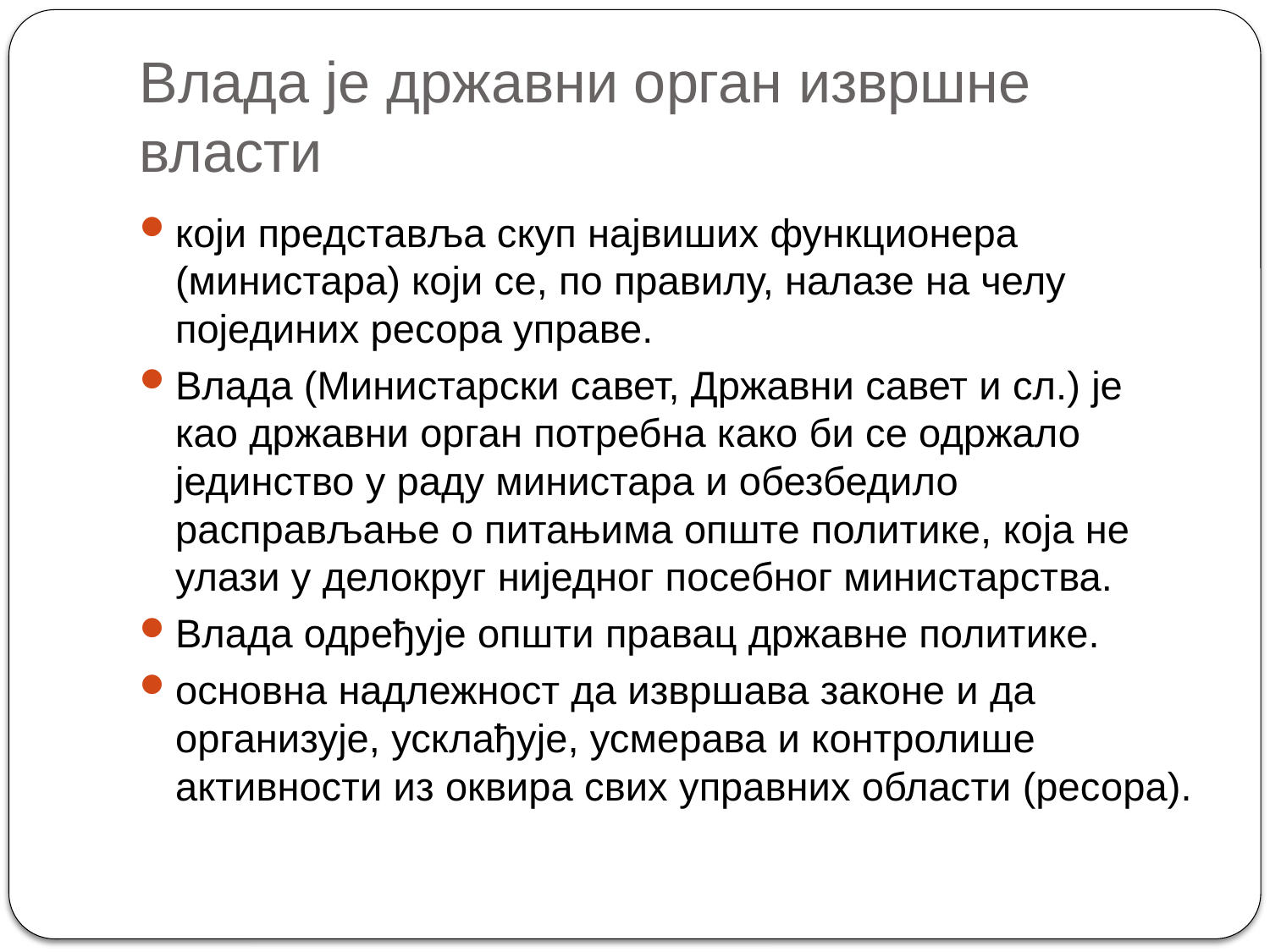

# Влада је државни орган извршне власти
који представља скуп највиших функционера (министара) који се, по правилу, налазе на челу појединих ресора управе.
Влада (Министарски савет, Државни савет и сл.) је као државни орган потребна како би се одржало јединство у раду министара и обезбедило расправљање о питањима опште политике, која не улази у делокруг ниједног посебног министарства.
Влада одређује општи правац државне политике.
основна надлежност да извршава законе и да организује, усклађује, усмерава и контролише активности из оквира свих управних области (ресора).